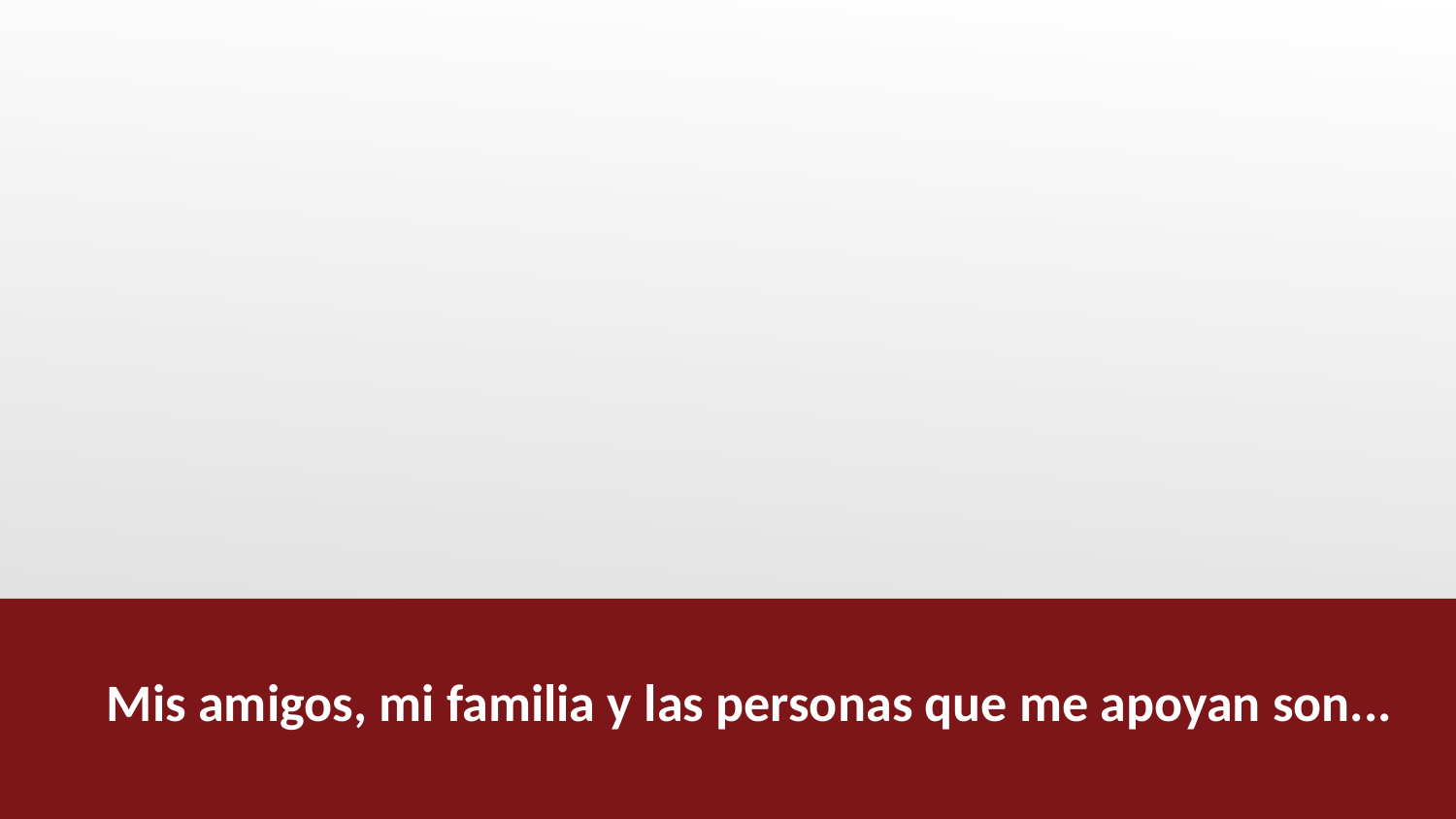

Mis amigos, mi familia y las personas que me apoyan son...